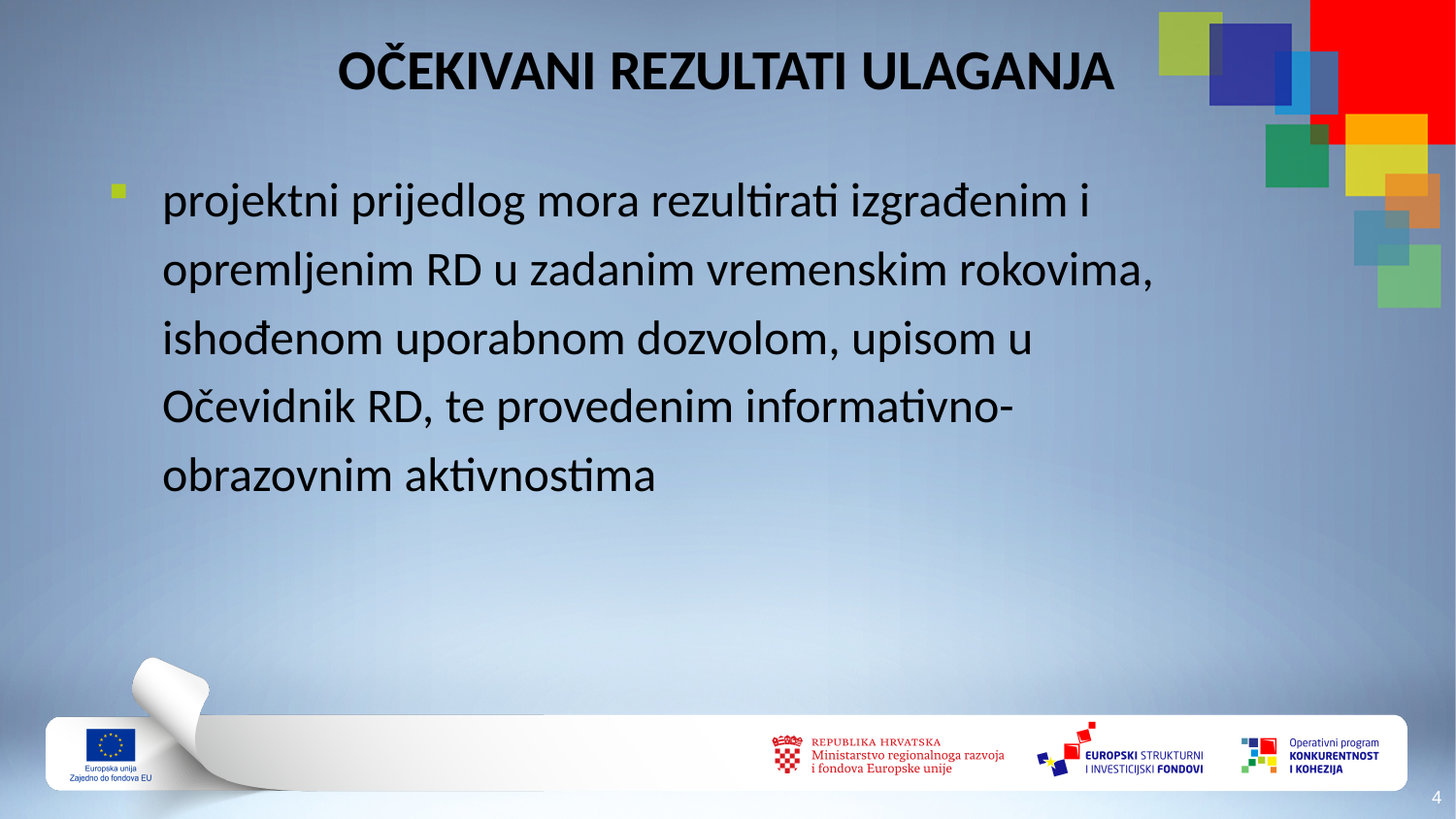

# OČEKIVANI REZULTATI ULAGANJA
projektni prijedlog mora rezultirati izgrađenim i opremljenim RD u zadanim vremenskim rokovima, ishođenom uporabnom dozvolom, upisom u Očevidnik RD, te provedenim informativno-obrazovnim aktivnostima

4